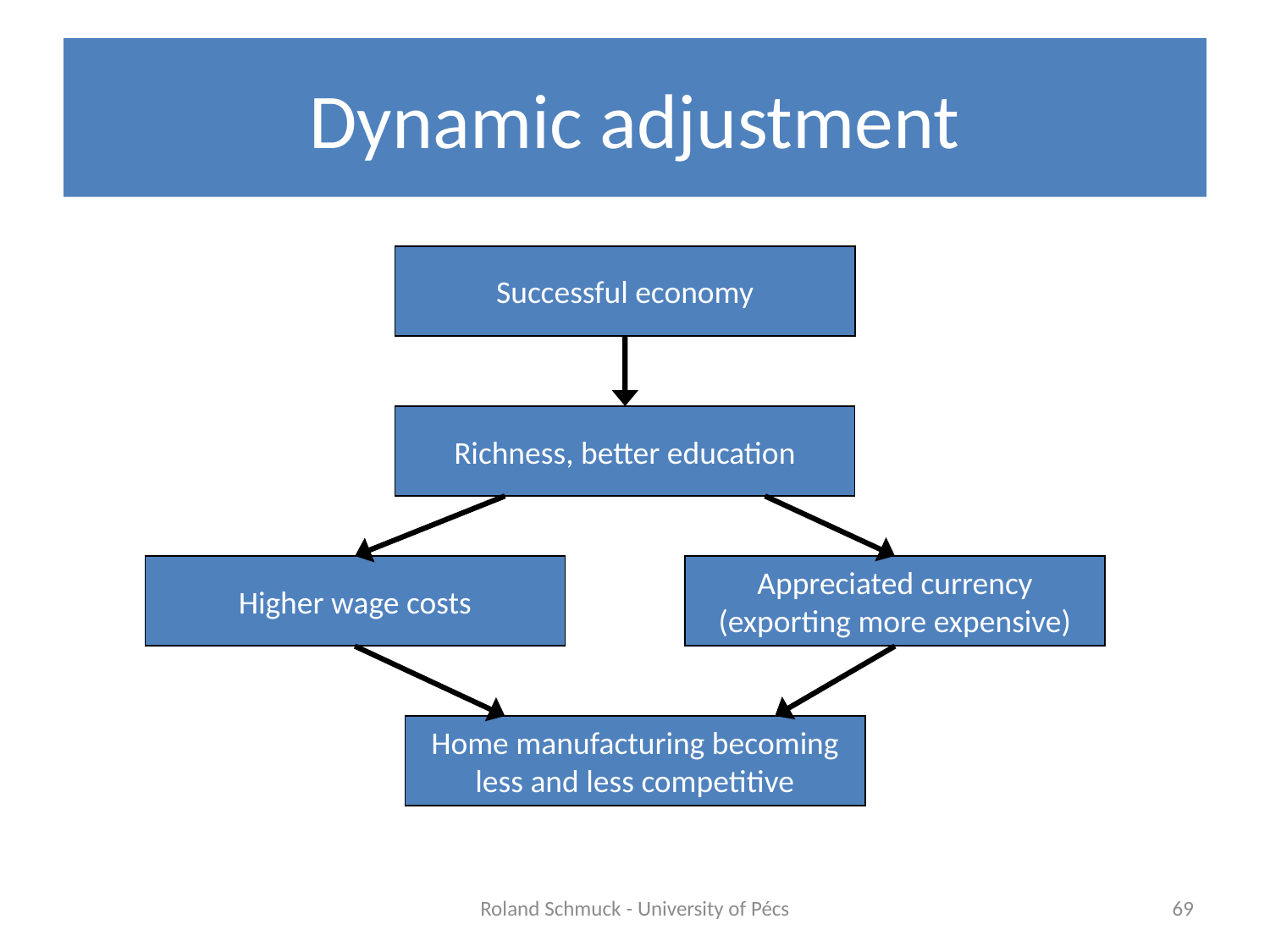

# Dynamic adjustment
Successful economy

Richness, better education

Higher wage costs
Appreciated currency
(exporting more expensive)

Home manufacturing becoming
less and less competitive
Roland Schmuck - University of Pécs
69